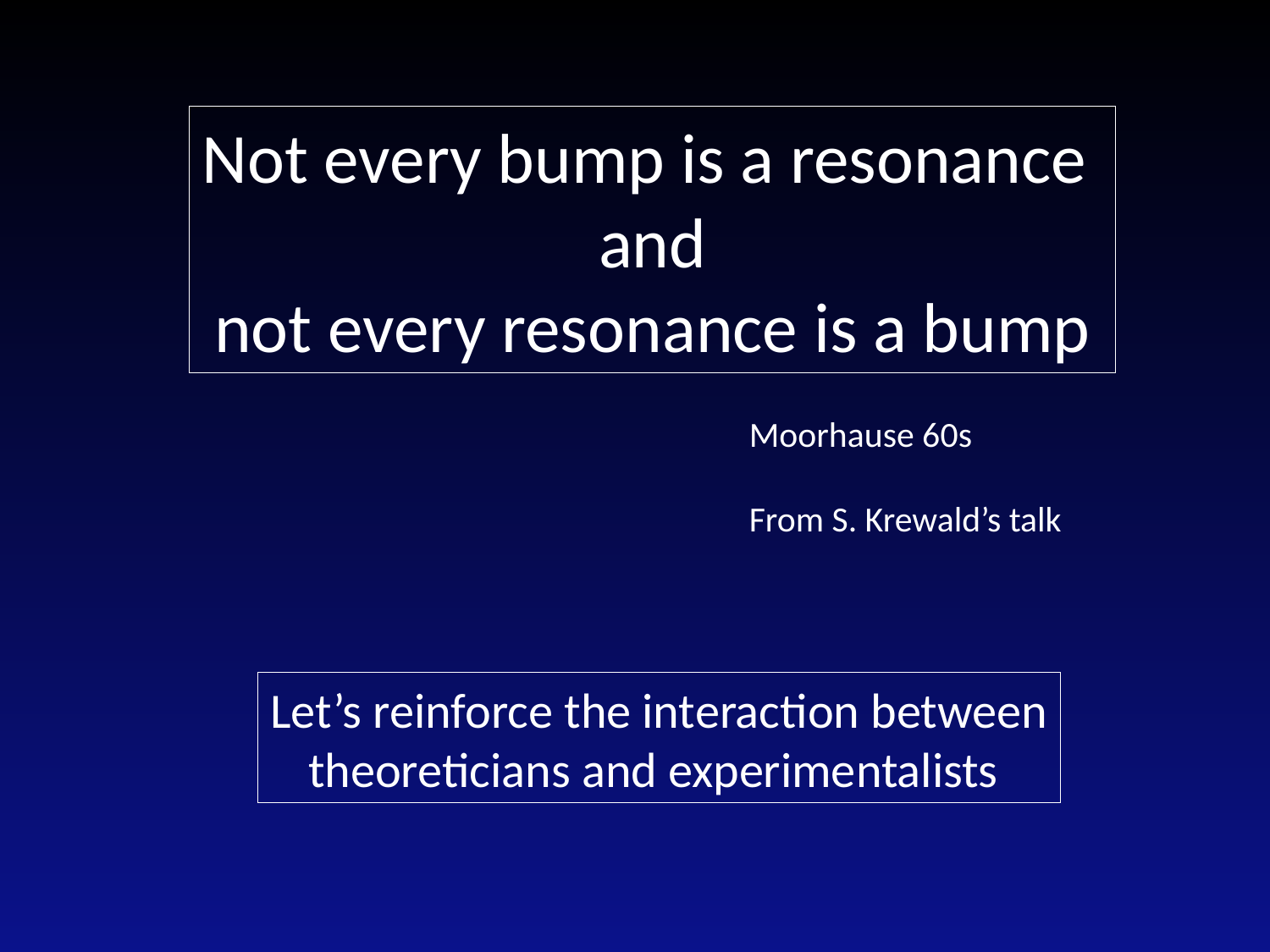

Not every bump is a resonance
and
not every resonance is a bump
Moorhause 60s

From S. Krewald’s talk
Let’s reinforce the interaction between
theoreticians and experimentalists